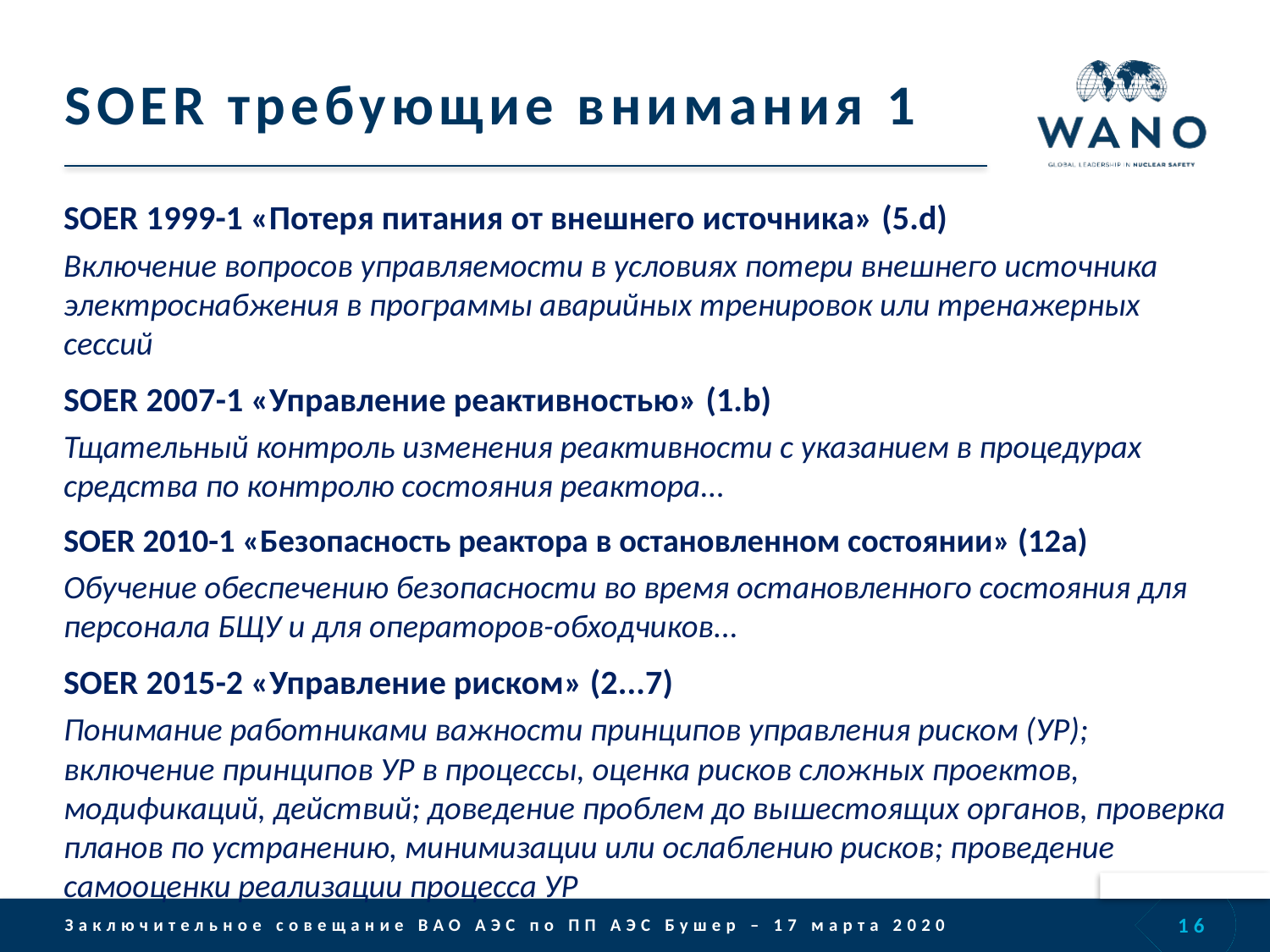

# SOER требующие внимания 1
SOER 1999-1 «Потеря питания от внешнего источника» (5.d)
Включение вопросов управляемости в условиях потери внешнего источника электроснабжения в программы аварийных тренировок или тренажерных сессий
SOER 2007-1 «Управление реактивностью» (1.b)
Тщательный контроль изменения реактивности с указанием в процедурах  средства по контролю состояния реактора...
SOER 2010-1 «Безопасность реактора в остановленном состоянии» (12a)
Обучение обеспечению безопасности во время остановленного состояния для персонала БЩУ и для операторов-обходчиков...
SOER 2015-2 «Управление риском» (2...7)
Понимание работниками важности принципов управления риском (УР); включение принципов УР в процессы, оценка рисков сложных проектов, модификаций, действий; доведение проблем до вышестоящих органов, проверка планов по устранению, минимизации или ослаблению рисков; проведение самооценки реализации процесса УР
16
Заключительное совещание ВАО АЭС по ПП АЭС Бушер – 17 марта 2020